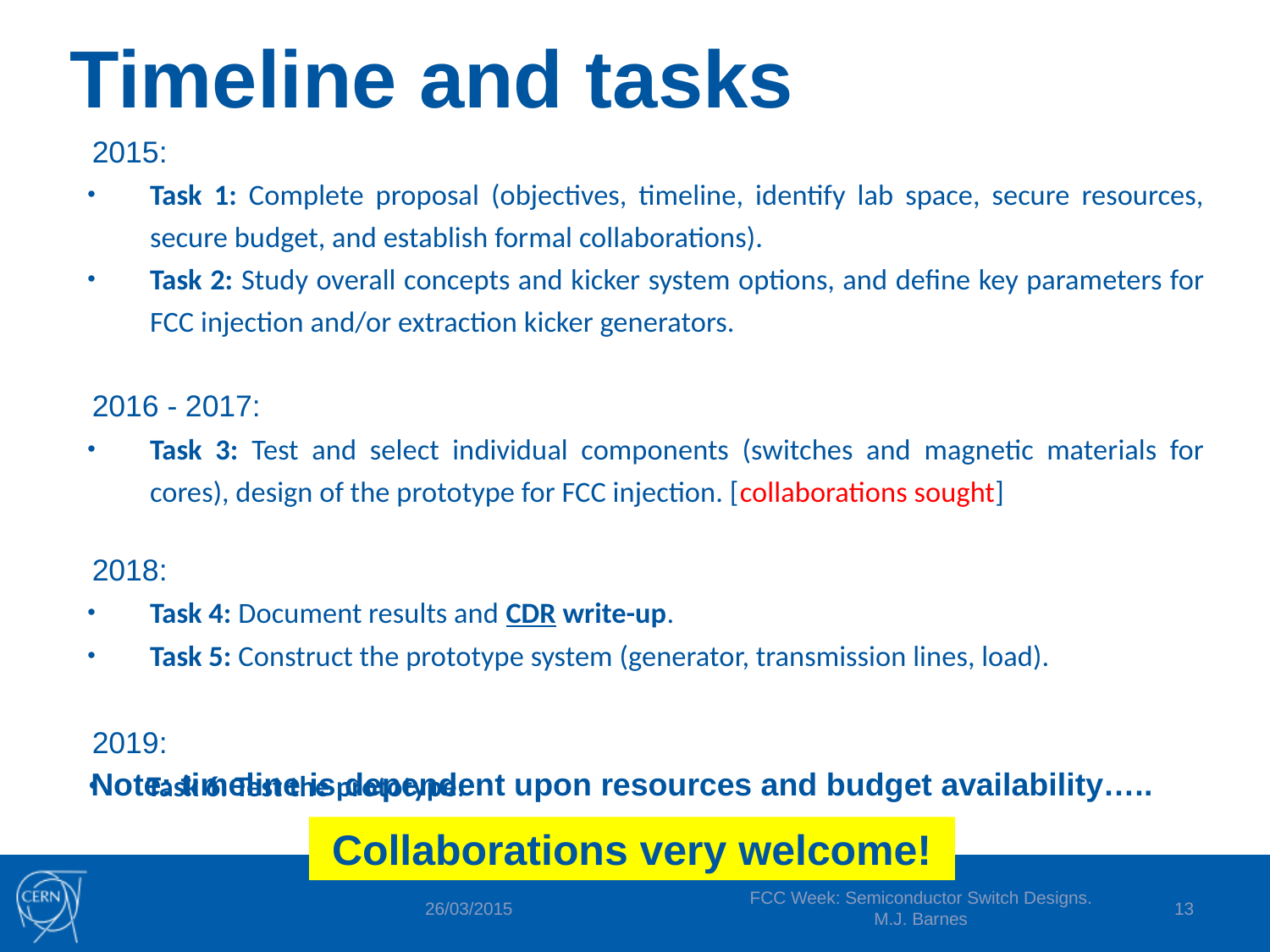

# Timeline and tasks
2015:
Task 1: Complete proposal (objectives, timeline, identify lab space, secure resources, secure budget, and establish formal collaborations).
Task 2: Study overall concepts and kicker system options, and define key parameters for FCC injection and/or extraction kicker generators.

2016 - 2017:
Task 3: Test and select individual components (switches and magnetic materials for cores), design of the prototype for FCC injection. [collaborations sought]

2018:
Task 4: Document results and CDR write-up.
Task 5: Construct the prototype system (generator, transmission lines, load).

2019:
Task 6: Test the prototype.
Note: timeline is dependent upon resources and budget availability…..
Collaborations very welcome!
FCC Week: Semiconductor Switch Designs. M.J. Barnes
13
26/03/2015